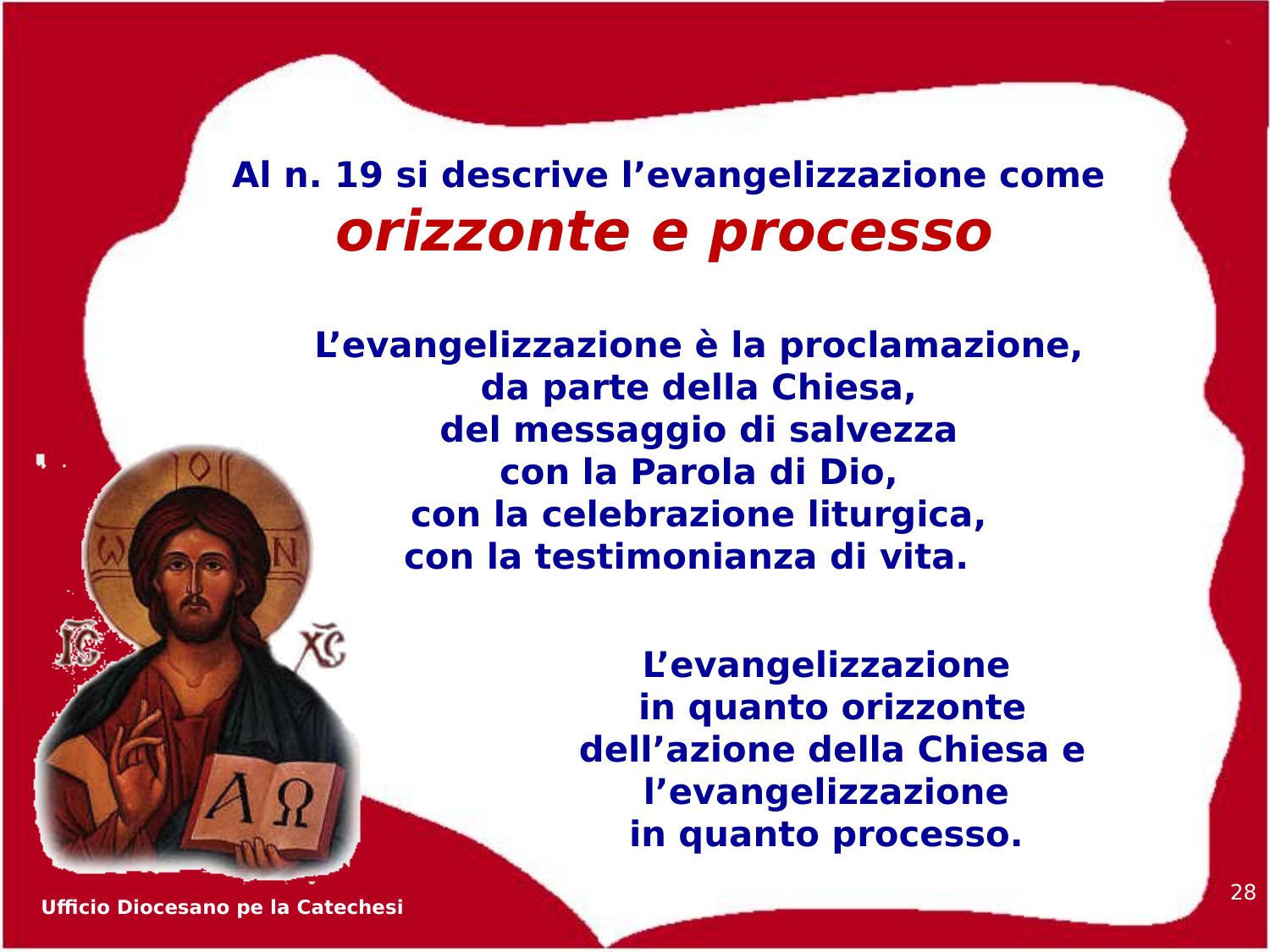

Al n. 19 si descrive l’evangelizzazione come  orizzonte e processo

L’evangelizzazione è la proclamazione,
da parte della Chiesa,
del messaggio di salvezza
con la Parola di Dio,
con la celebrazione liturgica,
con la testimonianza di vita.

L’evangelizzazione
in quanto orizzonte dell’azione della Chiesa e l’evangelizzazione
in quanto processo.
28
Ufficio Diocesano pe la Catechesi